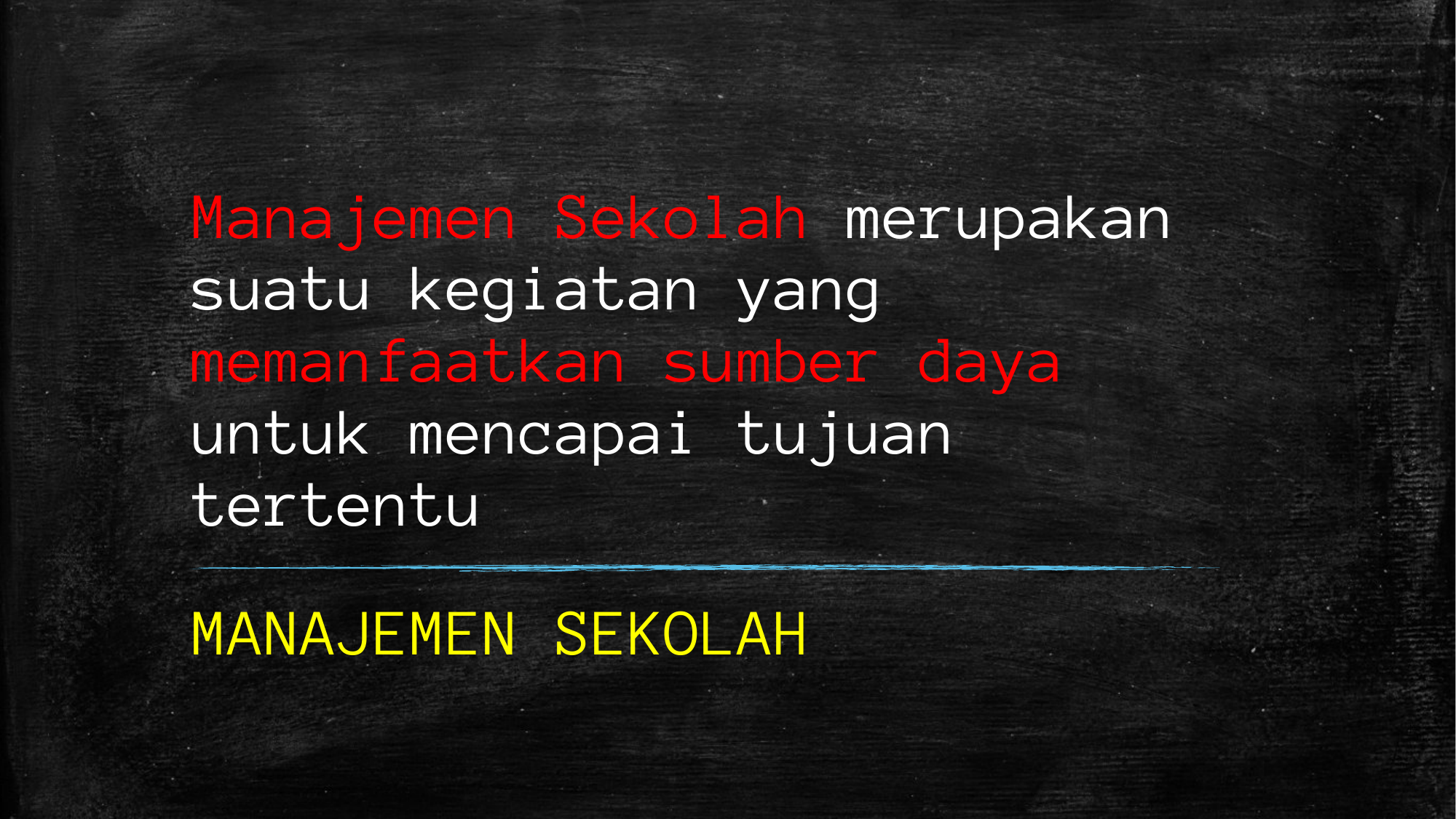

# Manajemen Sekolah merupakan suatu kegiatan yang memanfaatkan sumber daya untuk mencapai tujuan tertentu
MANAJEMEN SEKOLAH